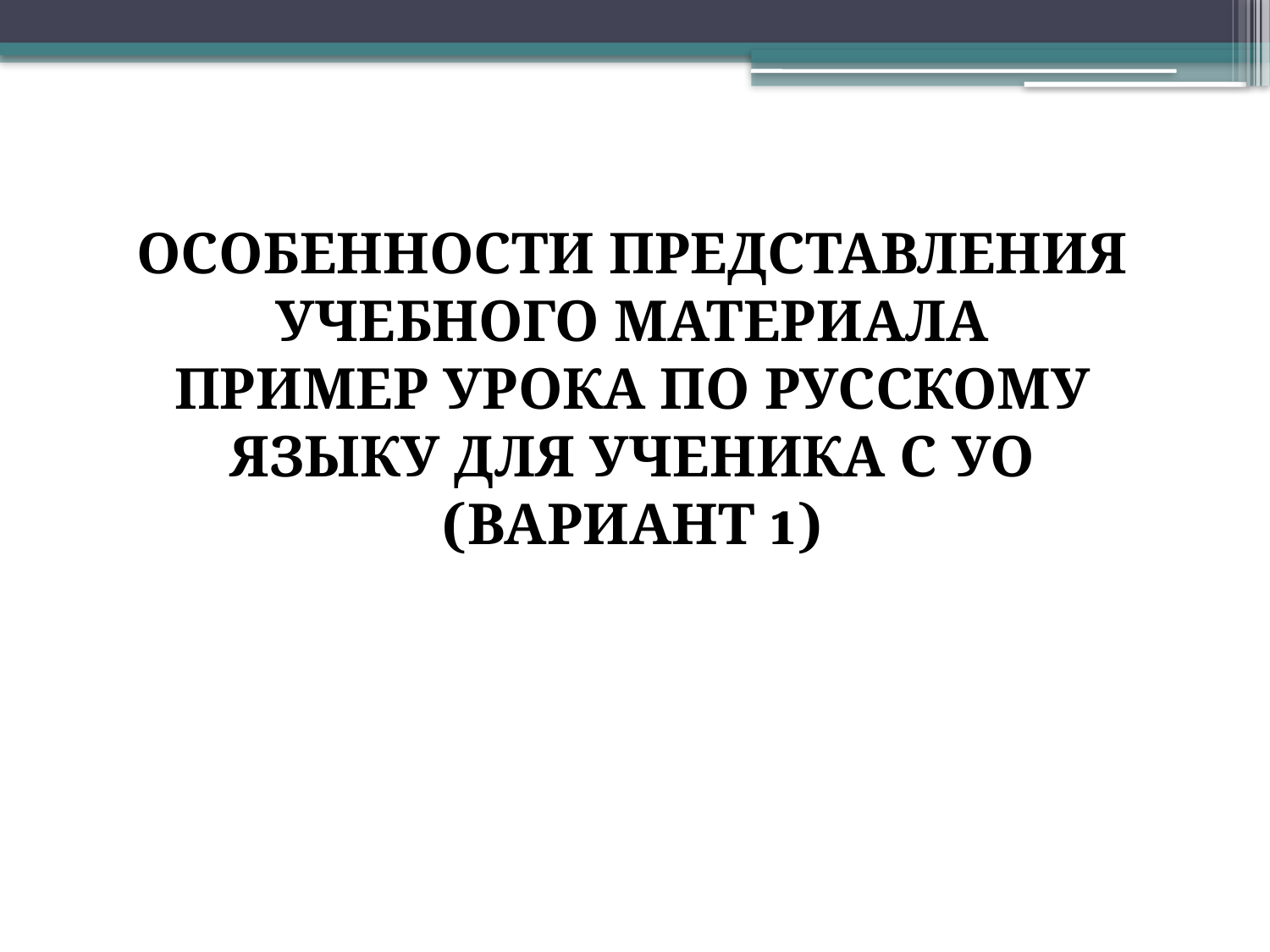

Особенности представления учебного материала
Пример урока по русскому языку для ученика с УО (вариант 1)